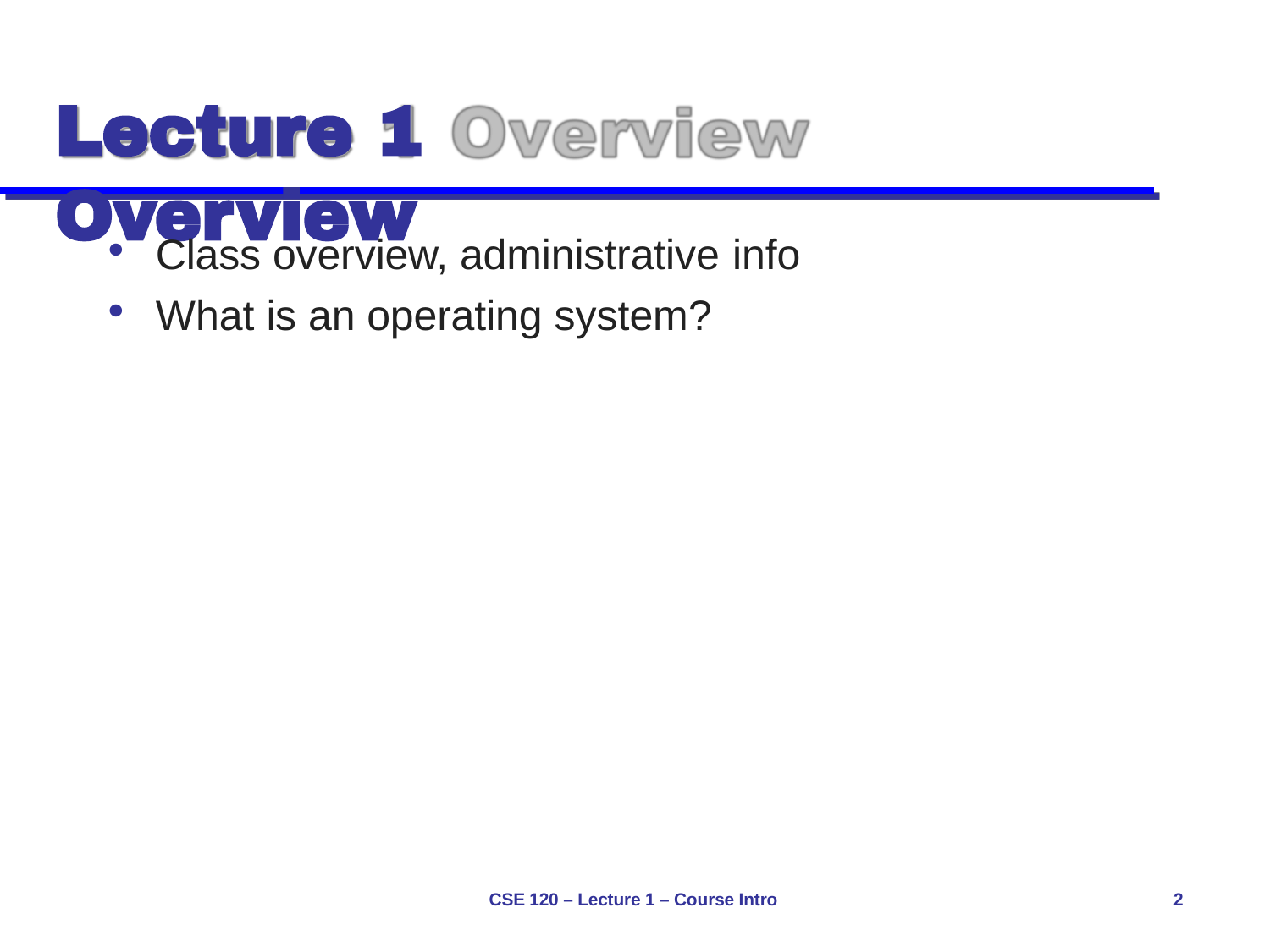

# Lecture 1 Overview
Class overview, administrative info
What is an operating system?
CSE 120 – Lecture 1 – Course Intro
2